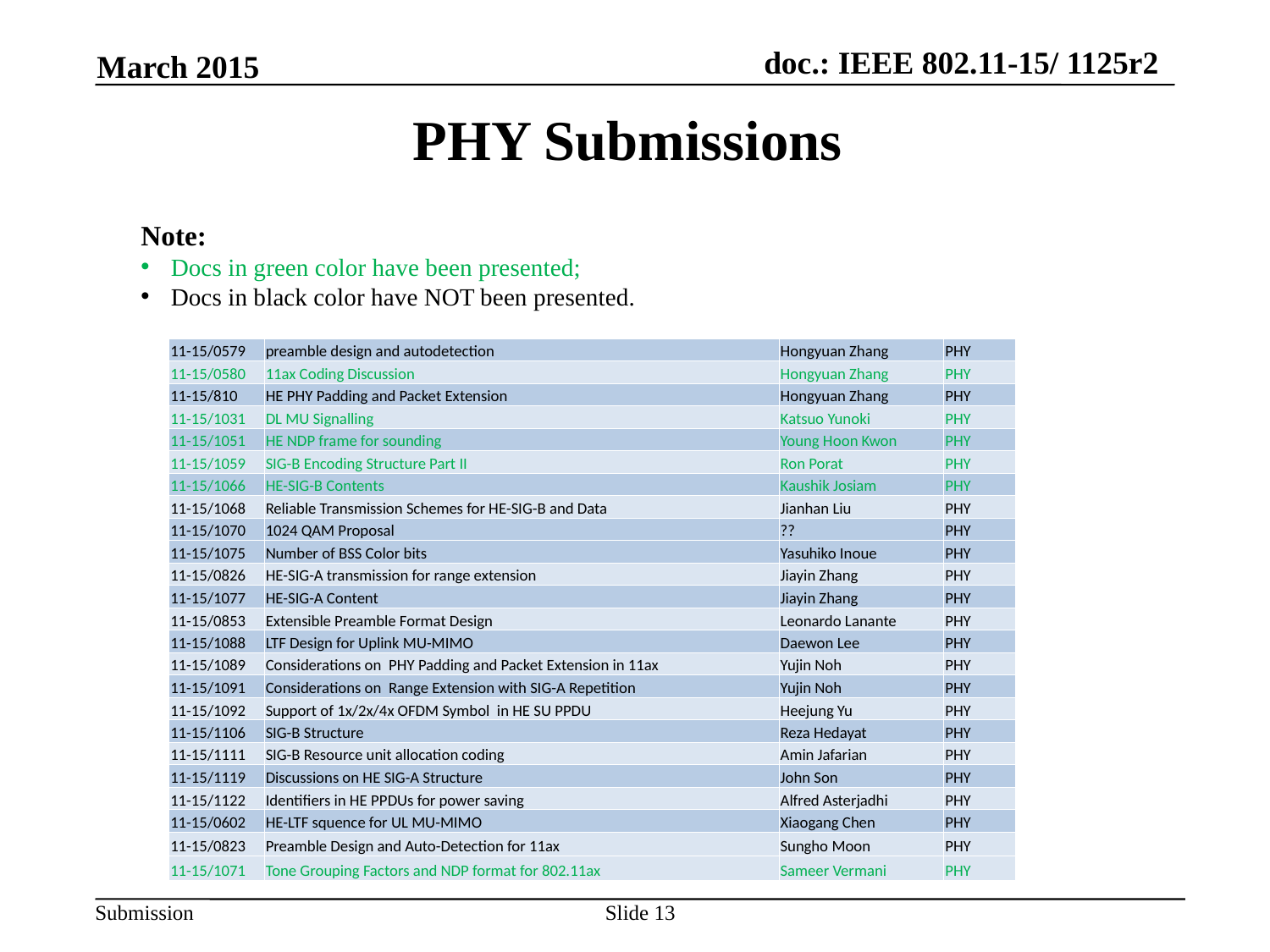

March 2015
# PHY Submissions
Note:
Docs in green color have been presented;
Docs in black color have NOT been presented.
| 11-15/0579 | preamble design and autodetection | Hongyuan Zhang | PHY |
| --- | --- | --- | --- |
| 11-15/0580 | 11ax Coding Discussion | Hongyuan Zhang | PHY |
| 11-15/810 | HE PHY Padding and Packet Extension | Hongyuan Zhang | PHY |
| 11-15/1031 | DL MU Signalling | Katsuo Yunoki | PHY |
| 11-15/1051 | HE NDP frame for sounding | Young Hoon Kwon | PHY |
| 11-15/1059 | SIG-B Encoding Structure Part II | Ron Porat | PHY |
| 11-15/1066 | HE-SIG-B Contents | Kaushik Josiam | PHY |
| 11-15/1068 | Reliable Transmission Schemes for HE-SIG-B and Data | Jianhan Liu | PHY |
| 11-15/1070 | 1024 QAM Proposal | ?? | PHY |
| 11-15/1075 | Number of BSS Color bits | Yasuhiko Inoue | PHY |
| 11-15/0826 | HE-SIG-A transmission for range extension | Jiayin Zhang | PHY |
| 11-15/1077 | HE-SIG-A Content | Jiayin Zhang | PHY |
| 11-15/0853 | Extensible Preamble Format Design | Leonardo Lanante | PHY |
| 11-15/1088 | LTF Design for Uplink MU-MIMO | Daewon Lee | PHY |
| 11-15/1089 | Considerations on PHY Padding and Packet Extension in 11ax | Yujin Noh | PHY |
| 11-15/1091 | Considerations on Range Extension with SIG-A Repetition | Yujin Noh | PHY |
| 11-15/1092 | Support of 1x/2x/4x OFDM Symbol in HE SU PPDU | Heejung Yu | PHY |
| 11-15/1106 | SIG-B Structure | Reza Hedayat | PHY |
| 11-15/1111 | SIG-B Resource unit allocation coding | Amin Jafarian | PHY |
| 11-15/1119 | Discussions on HE SIG-A Structure | John Son | PHY |
| 11-15/1122 | Identifiers in HE PPDUs for power saving | Alfred Asterjadhi | PHY |
| 11-15/0602 | HE-LTF squence for UL MU-MIMO | Xiaogang Chen | PHY |
| 11-15/0823 | Preamble Design and Auto-Detection for 11ax | Sungho Moon | PHY |
| 11-15/1071 | Tone Grouping Factors and NDP format for 802.11ax | Sameer Vermani | PHY |
Slide 13